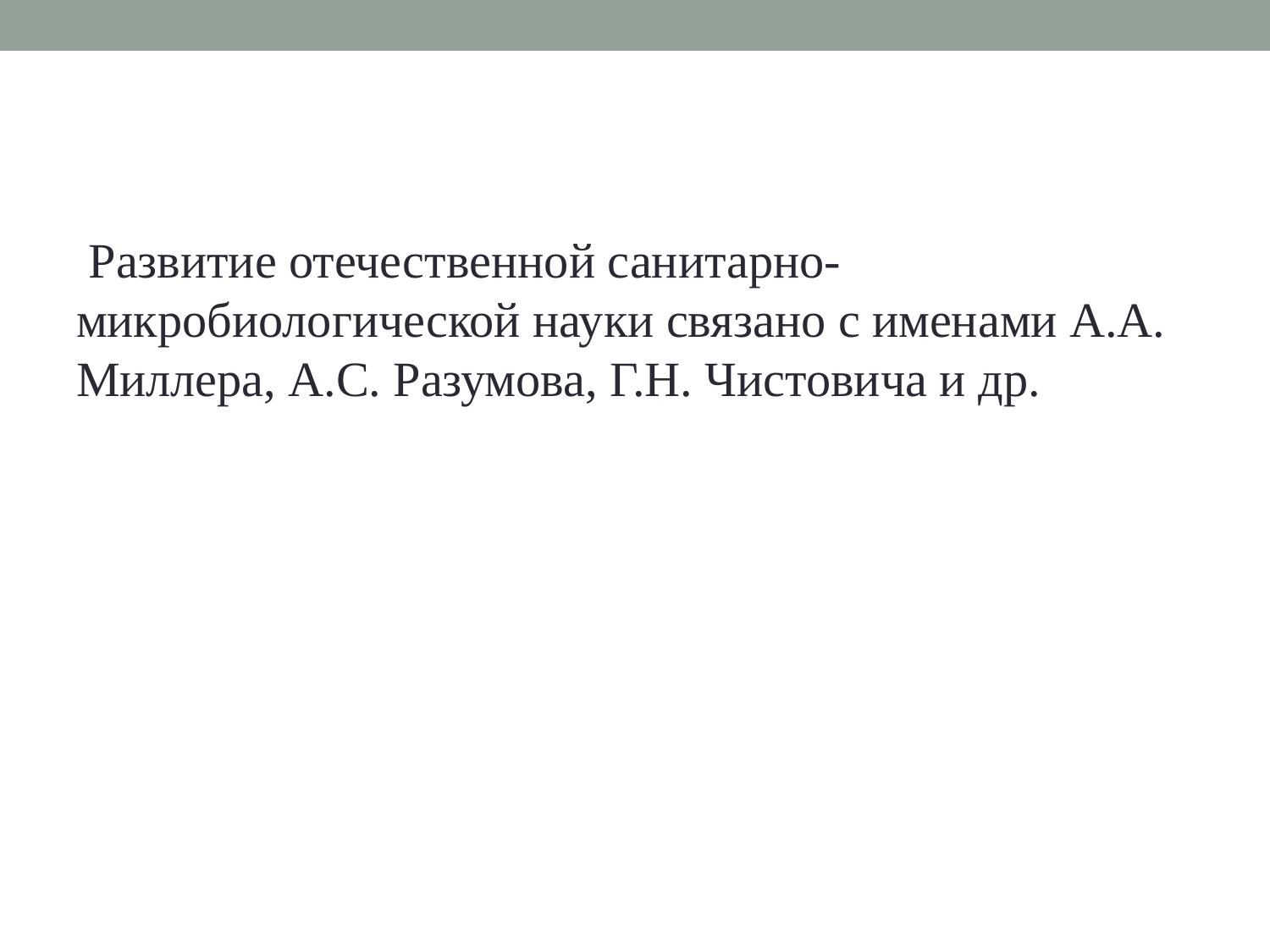

#
 Развитие отечественной санитарно-микробиологической науки связано с именами А.А. Миллера, А.С. Разумова, Г.Н. Чистовича и др.